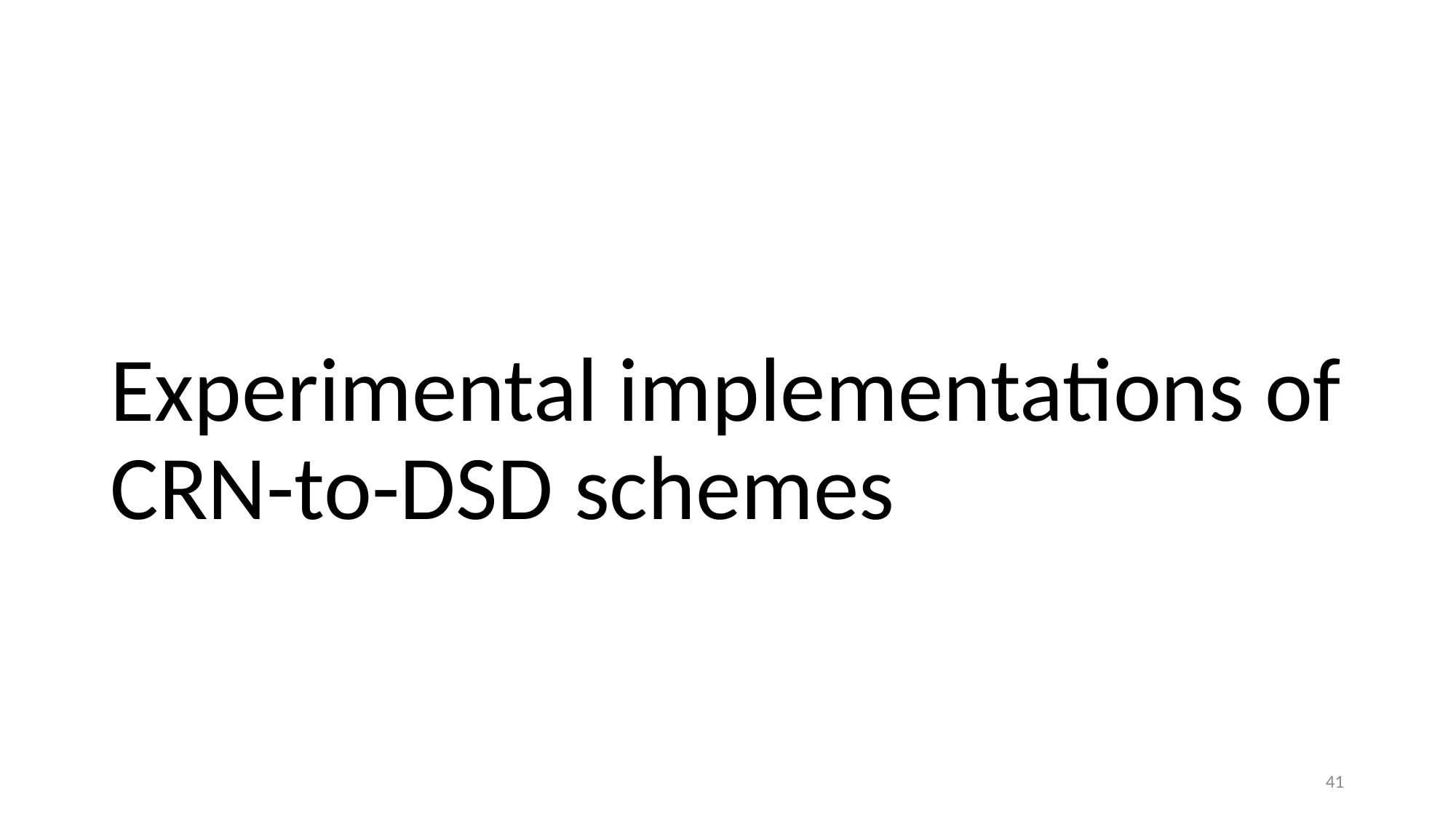

# Experimental implementations of CRN-to-DSD schemes

41